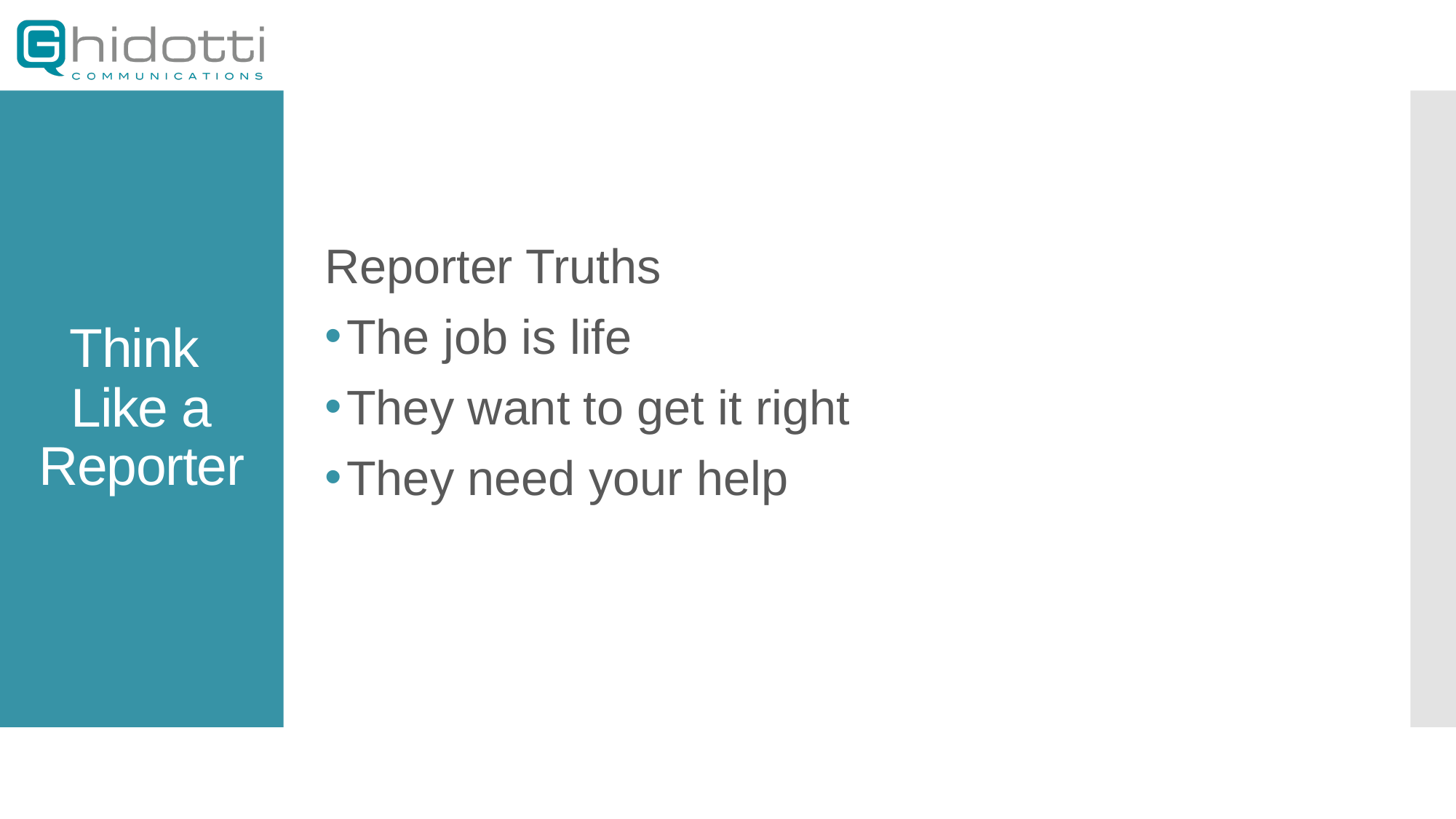

Reporter Truths
The job is life
They want to get it right
They need your help

# Think Like a Reporter